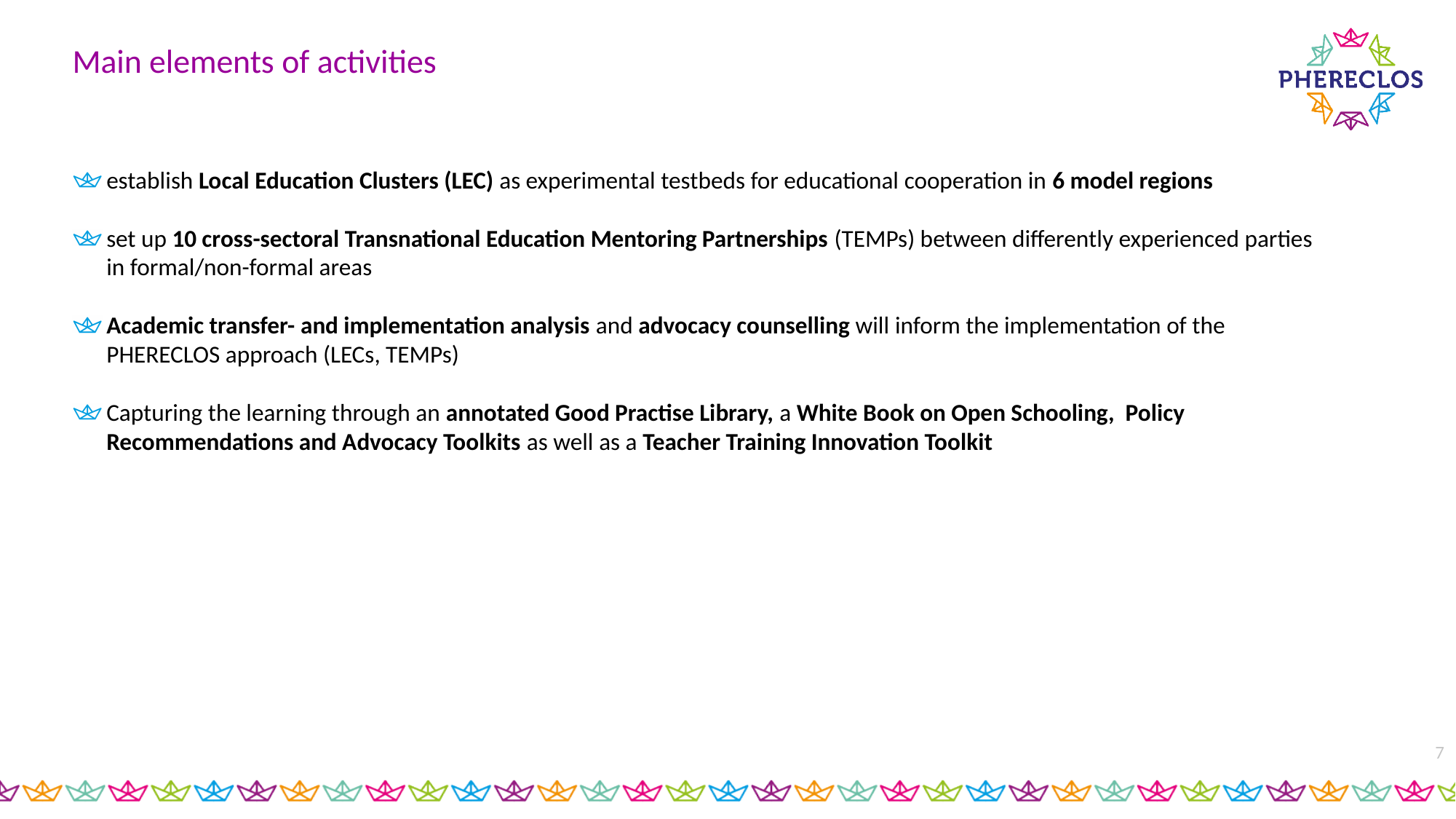

# Main elements of activities
establish Local Education Clusters (LEC) as experimental testbeds for educational cooperation in 6 model regions

set up 10 cross-sectoral Transnational Education Mentoring Partnerships (TEMPs) between differently experienced parties in formal/non-formal areas

Academic transfer- and implementation analysis and advocacy counselling will inform the implementation of the PHERECLOS approach (LECs, TEMPs)

Capturing the learning through an annotated Good Practise Library, a White Book on Open Schooling,  Policy Recommendations and Advocacy Toolkits as well as a Teacher Training Innovation Toolkit

7